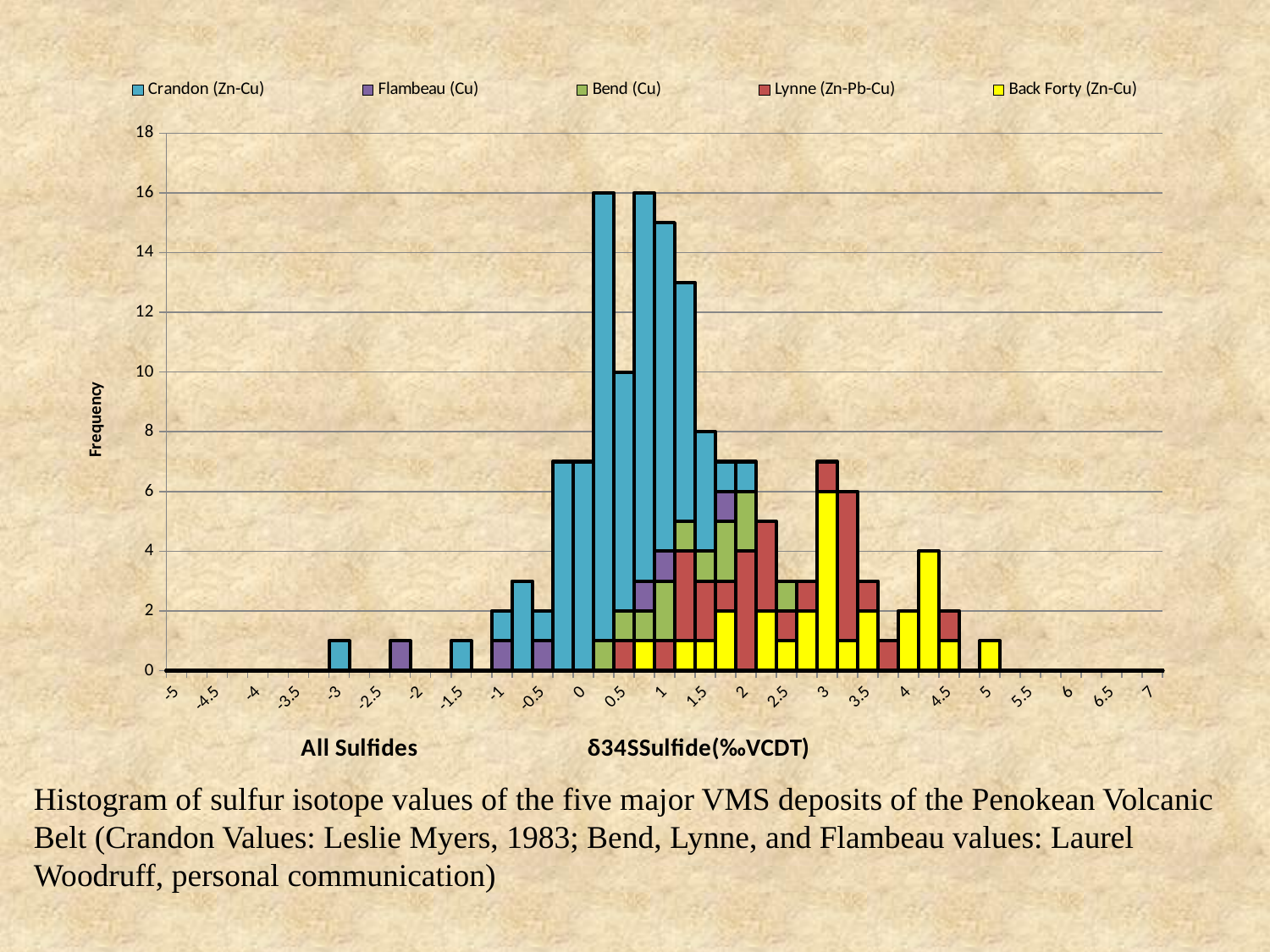

### Chart

| Category |  |  |  |  |  |
|---|---|---|---|---|---|
| -5 | 0.0 | 0.0 | 0.0 | 0.0 | 0.0 |
| -4.75 | 0.0 | 0.0 | 0.0 | 0.0 | 0.0 |
| -4.5 | 0.0 | 0.0 | 0.0 | 0.0 | 0.0 |
| -4.25 | 0.0 | 0.0 | 0.0 | 0.0 | 0.0 |
| -4 | 0.0 | 0.0 | 0.0 | 0.0 | 0.0 |
| -3.75 | 0.0 | 0.0 | 0.0 | 0.0 | 0.0 |
| -3.5 | 0.0 | 0.0 | 0.0 | 0.0 | 0.0 |
| -3.25 | 0.0 | 0.0 | 0.0 | 0.0 | 0.0 |
| -3 | 0.0 | 0.0 | 0.0 | 0.0 | 1.0 |
| -2.75 | 0.0 | 0.0 | 0.0 | 0.0 | 0.0 |
| -2.5 | 0.0 | 0.0 | 0.0 | 0.0 | 0.0 |
| -2.25 | 0.0 | 0.0 | 0.0 | 1.0 | 0.0 |
| -2 | 0.0 | 0.0 | 0.0 | 0.0 | 0.0 |
| -1.75 | 0.0 | 0.0 | 0.0 | 0.0 | 0.0 |
| -1.5 | 0.0 | 0.0 | 0.0 | 0.0 | 1.0 |
| -1.25 | 0.0 | 0.0 | 0.0 | 0.0 | 0.0 |
| -1 | 0.0 | 0.0 | 0.0 | 1.0 | 1.0 |
| -0.75 | 0.0 | 0.0 | 0.0 | 0.0 | 3.0 |
| -0.5 | 0.0 | 0.0 | 0.0 | 1.0 | 1.0 |
| -0.25 | 0.0 | 0.0 | 0.0 | 0.0 | 7.0 |
| 0 | 0.0 | 0.0 | 0.0 | 0.0 | 7.0 |
| 0.25 | 0.0 | 0.0 | 1.0 | 0.0 | 15.0 |
| 0.5 | 0.0 | 1.0 | 1.0 | 0.0 | 8.0 |
| 0.75 | 1.0 | 0.0 | 1.0 | 1.0 | 13.0 |
| 1 | 0.0 | 1.0 | 2.0 | 1.0 | 11.0 |
| 1.25 | 1.0 | 3.0 | 1.0 | 0.0 | 8.0 |
| 1.5 | 1.0 | 2.0 | 1.0 | 0.0 | 4.0 |
| 1.75 | 2.0 | 1.0 | 2.0 | 1.0 | 1.0 |
| 2 | 0.0 | 4.0 | 2.0 | 0.0 | 1.0 |
| 2.25 | 2.0 | 3.0 | 0.0 | 0.0 | 0.0 |
| 2.5 | 1.0 | 1.0 | 1.0 | 0.0 | 0.0 |
| 2.75 | 2.0 | 1.0 | 0.0 | 0.0 | 0.0 |
| 3 | 6.0 | 1.0 | 0.0 | 0.0 | 0.0 |
| 3.25 | 1.0 | 5.0 | 0.0 | 0.0 | 0.0 |
| 3.5 | 2.0 | 1.0 | 0.0 | 0.0 | 0.0 |
| 3.75 | 0.0 | 1.0 | 0.0 | 0.0 | 0.0 |
| 4 | 2.0 | 0.0 | 0.0 | 0.0 | 0.0 |
| 4.25 | 4.0 | 0.0 | 0.0 | 0.0 | 0.0 |
| 4.5 | 1.0 | 1.0 | 0.0 | 0.0 | 0.0 |
| 4.75 | 0.0 | 0.0 | 0.0 | 0.0 | 0.0 |
| 5 | 1.0 | 0.0 | 0.0 | 0.0 | 0.0 |
| 5.25 | 0.0 | 0.0 | 0.0 | 0.0 | 0.0 |
| 5.5 | 0.0 | 0.0 | 0.0 | 0.0 | 0.0 |
| 5.75 | 0.0 | 0.0 | 0.0 | 0.0 | 0.0 |
| 6 | 0.0 | 0.0 | 0.0 | 0.0 | 0.0 |
| 6.25 | 0.0 | 0.0 | 0.0 | 0.0 | 0.0 |
| 6.5 | 0.0 | 0.0 | 0.0 | 0.0 | 0.0 |
| 6.75 | 0.0 | 0.0 | 0.0 | 0.0 | 0.0 |
| 7 | 0.0 | 0.0 | 0.0 | 0.0 | 0.0 |
Histogram of sulfur isotope values of the five major VMS deposits of the Penokean Volcanic Belt (Crandon Values: Leslie Myers, 1983; Bend, Lynne, and Flambeau values: Laurel Woodruff, personal communication)